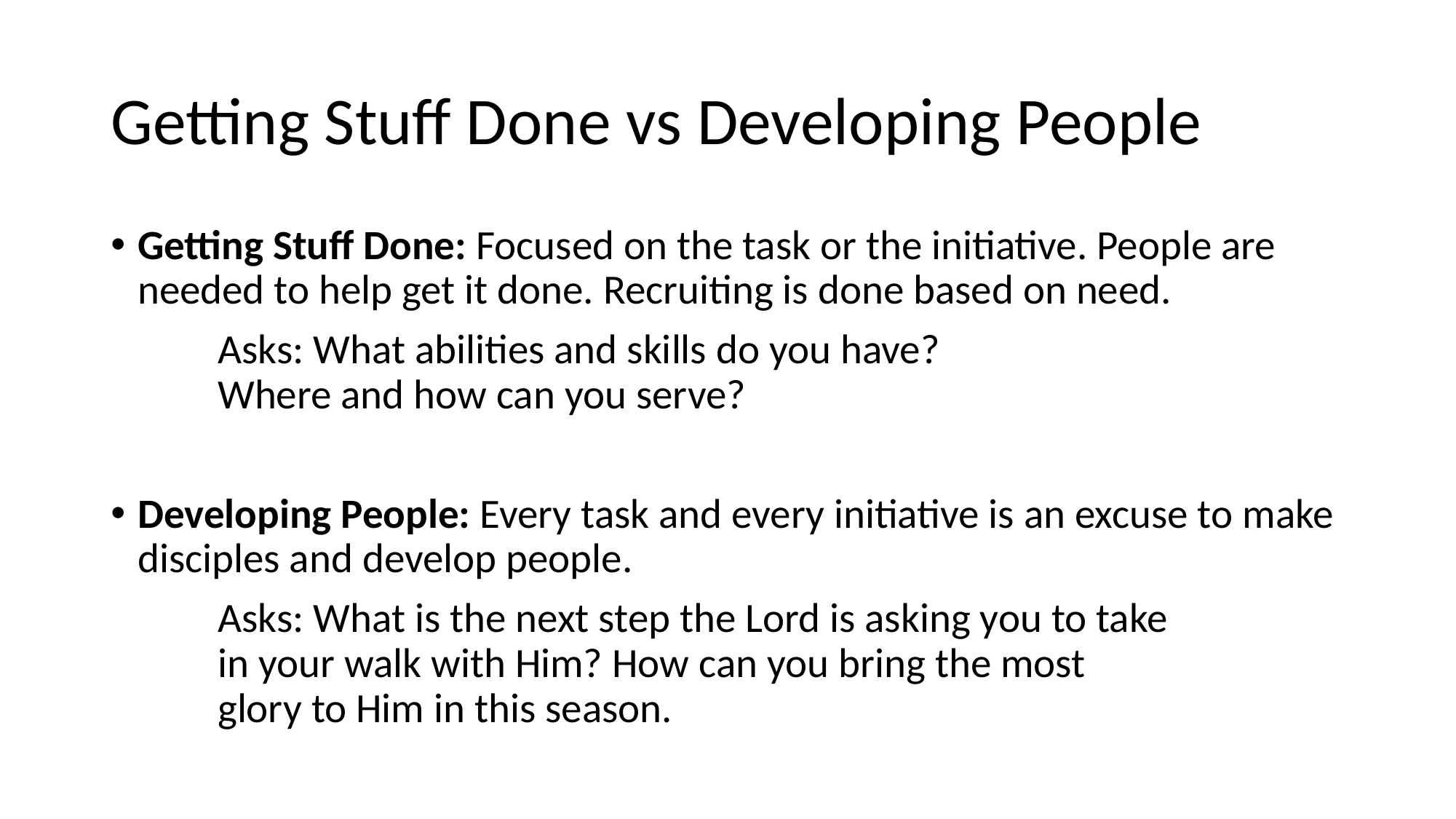

# Getting Stuff Done vs Developing People
Getting Stuff Done: Focused on the task or the initiative. People are needed to help get it done. Recruiting is done based on need.
	Asks: What abilities and skills do you have?
		Where and how can you serve?

Developing People: Every task and every initiative is an excuse to make disciples and develop people.
	Asks: What is the next step the Lord is asking you to take
		in your walk with Him? How can you bring the most
		glory to Him in this season.